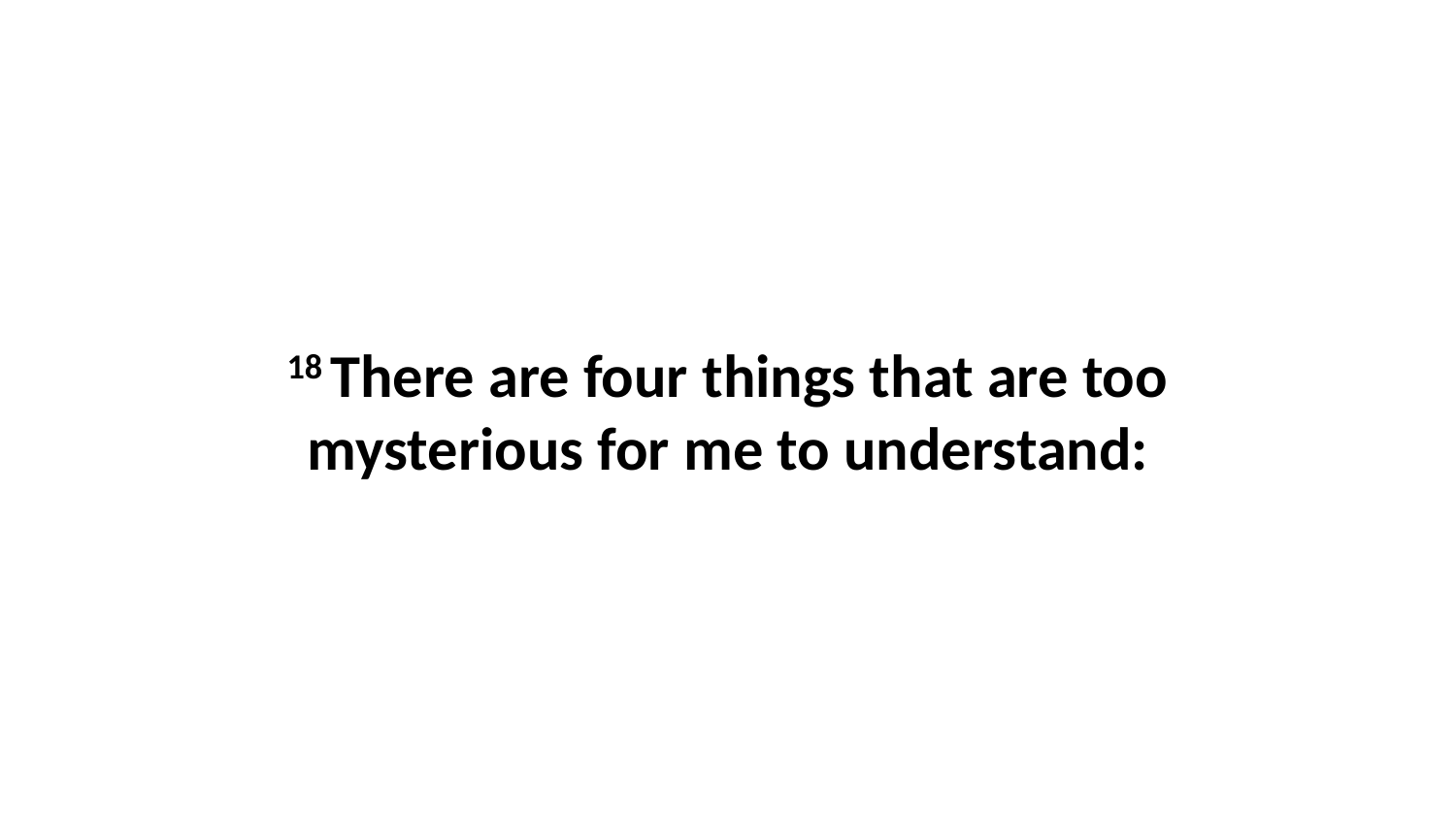

18 There are four things that are too mysterious for me to understand: